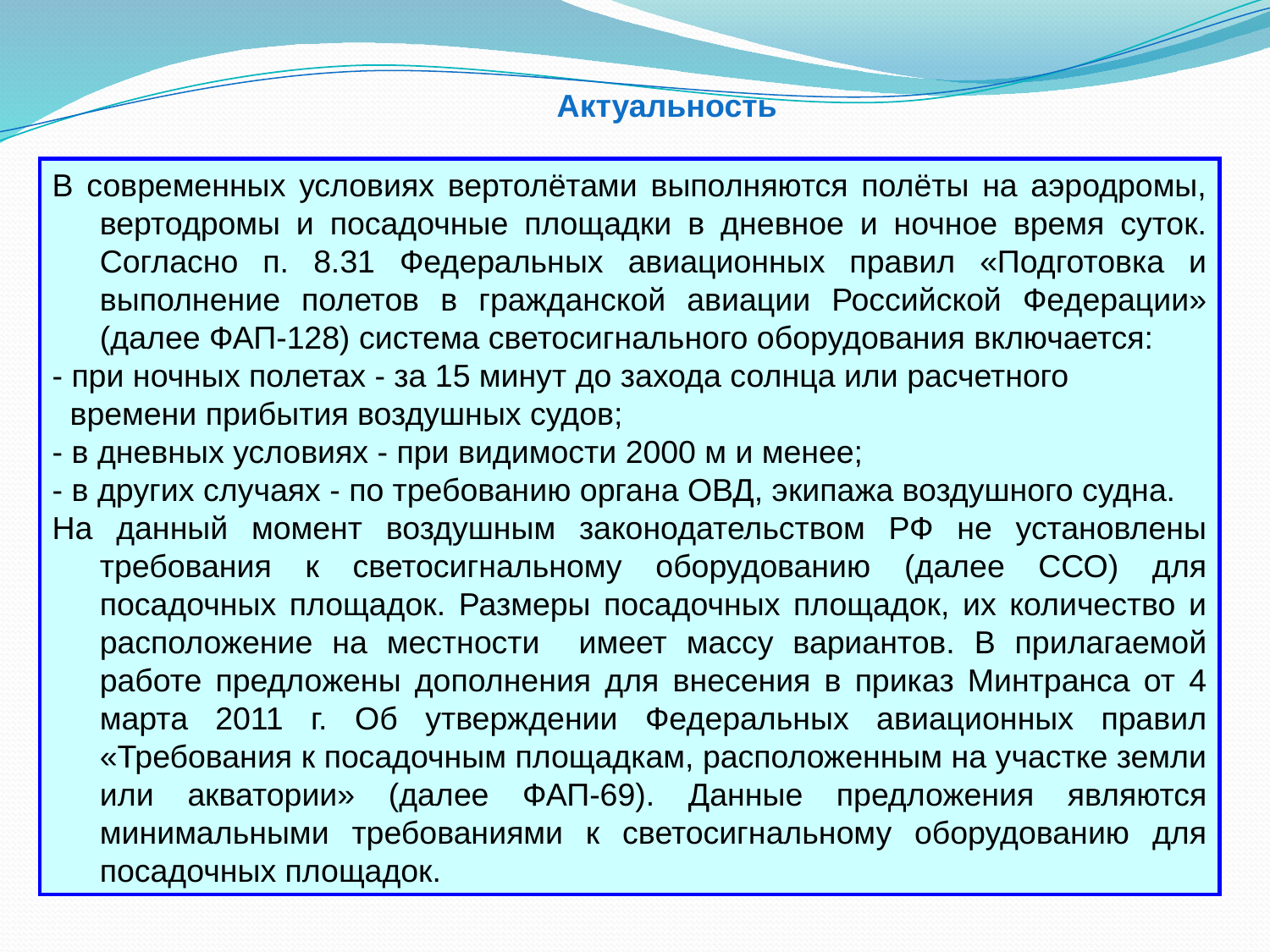

Актуальность
В современных условиях вертолётами выполняются полёты на аэродромы, вертодромы и посадочные площадки в дневное и ночное время суток. Согласно п. 8.31 Федеральных авиационных правил «Подготовка и выполнение полетов в гражданской авиации Российской Федерации» (далее ФАП-128) система светосигнального оборудования включается:
- при ночных полетах - за 15 минут до захода солнца или расчетного
  времени прибытия воздушных судов;
- в дневных условиях - при видимости 2000 м и менее;
- в других случаях - по требованию органа ОВД, экипажа воздушного судна.
На данный момент воздушным законодательством РФ не установлены требования к светосигнальному оборудованию (далее ССО) для посадочных площадок. Размеры посадочных площадок, их количество и расположение на местности  имеет массу вариантов. В прилагаемой работе предложены дополнения для внесения в приказ Минтранса от 4 марта 2011 г. Об утверждении Федеральных авиационных правил «Требования к посадочным площадкам, расположенным на участке земли или акватории» (далее ФАП-69). Данные предложения являются минимальными требованиями к светосигнальному оборудованию для посадочных площадок.